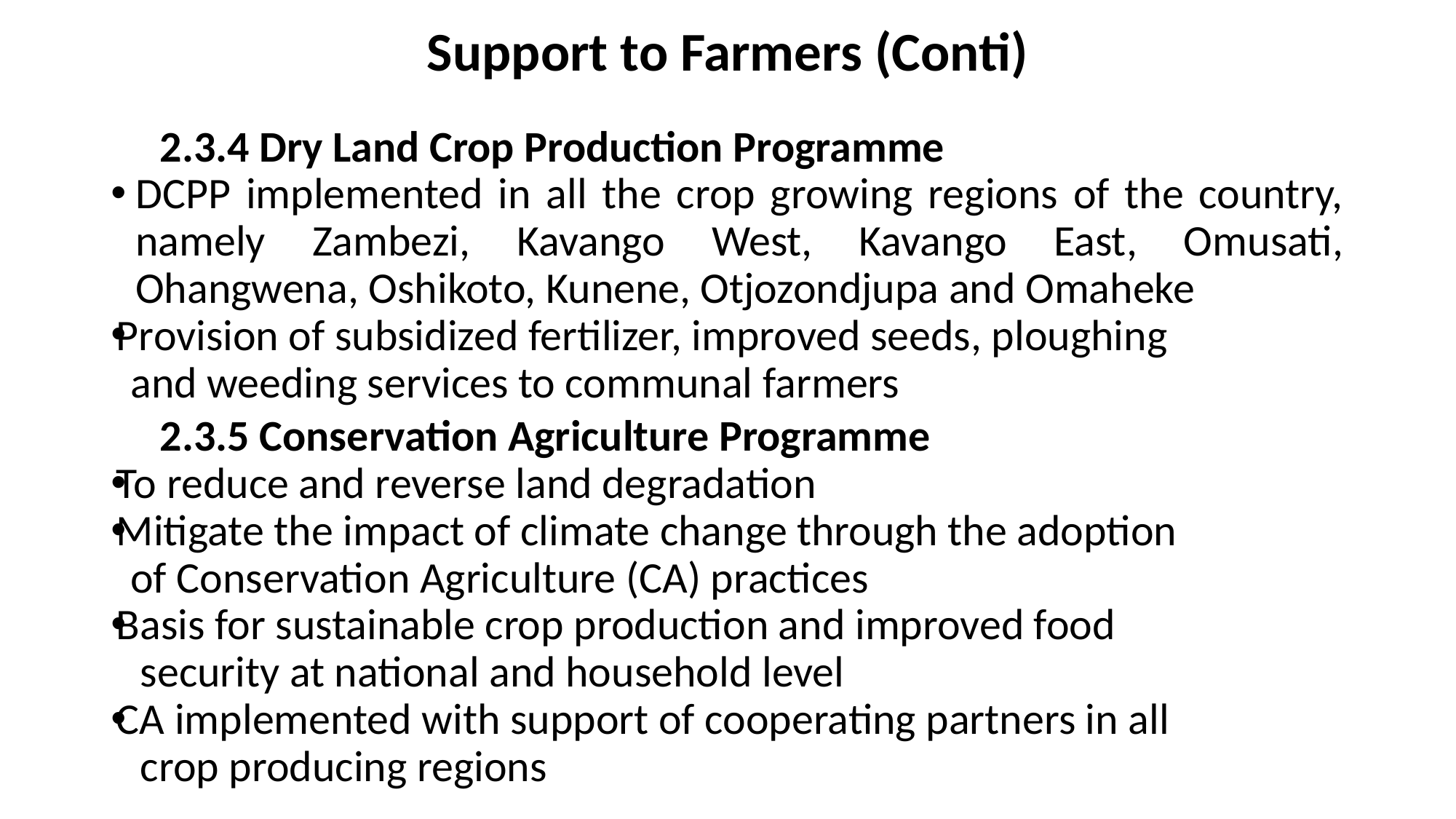

# Support to Farmers (Conti)
2.3.4 Dry Land Crop Production Programme
DCPP implemented in all the crop growing regions of the country, namely Zambezi, Kavango West, Kavango East, Omusati, Ohangwena, Oshikoto, Kunene, Otjozondjupa and Omaheke
Provision of subsidized fertilizer, improved seeds, ploughing
  and weeding services to communal farmers
2.3.5 Conservation Agriculture Programme
To reduce and reverse land degradation
Mitigate the impact of climate change through the adoption
  of Conservation Agriculture (CA) practices
Basis for sustainable crop production and improved food
   security at national and household level
CA implemented with support of cooperating partners in all
   crop producing regions